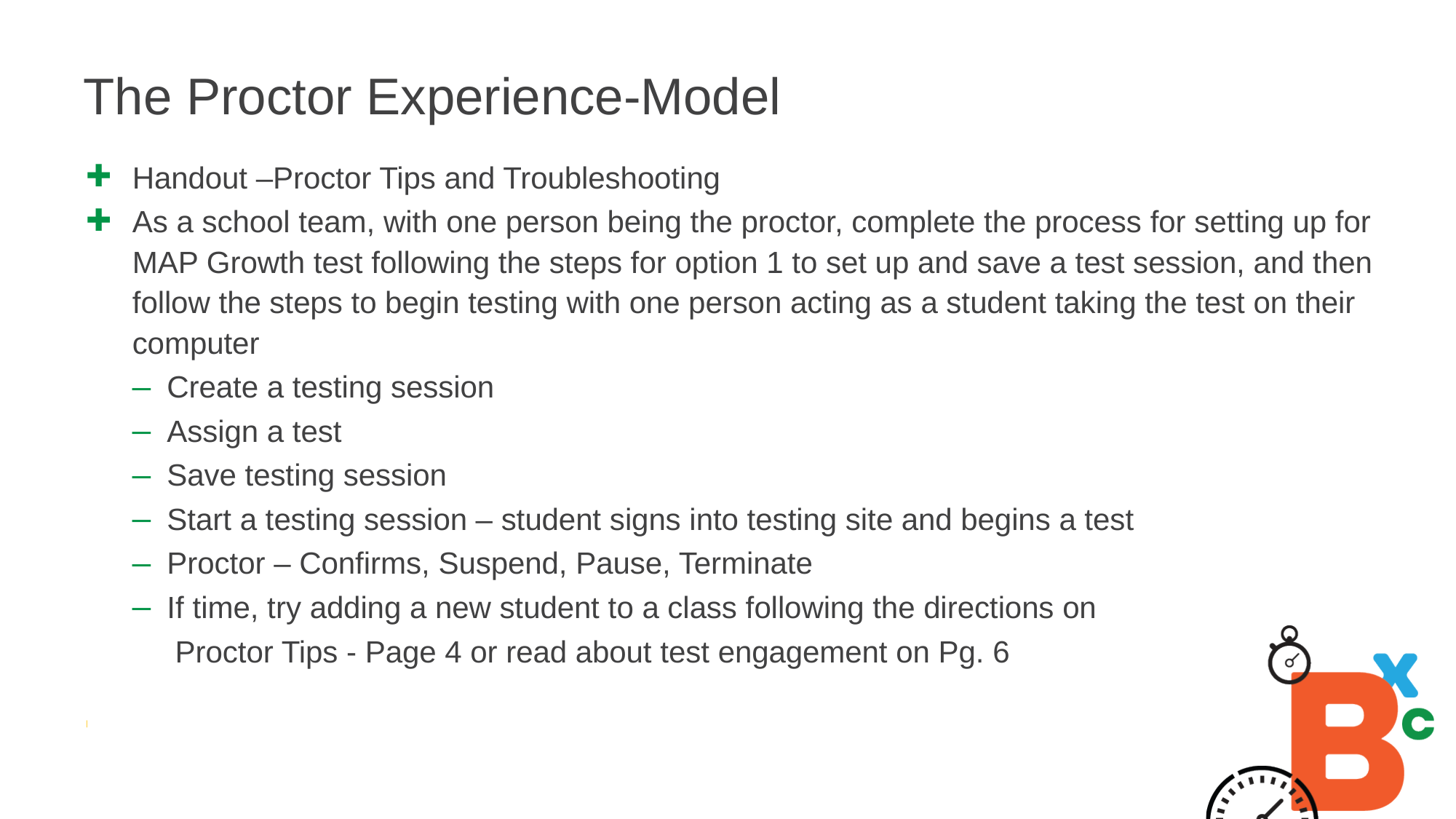

# The Proctor Experience-Model
Handout –Proctor Tips and Troubleshooting
As a school team, with one person being the proctor, complete the process for setting up for MAP Growth test following the steps for option 1 to set up and save a test session, and then follow the steps to begin testing with one person acting as a student taking the test on their computer
Create a testing session
Assign a test
Save testing session
Start a testing session – student signs into testing site and begins a test
Proctor – Confirms, Suspend, Pause, Terminate
If time, try adding a new student to a class following the directions on
     Proctor Tips - Page 4 or read about test engagement on Pg. 6

|